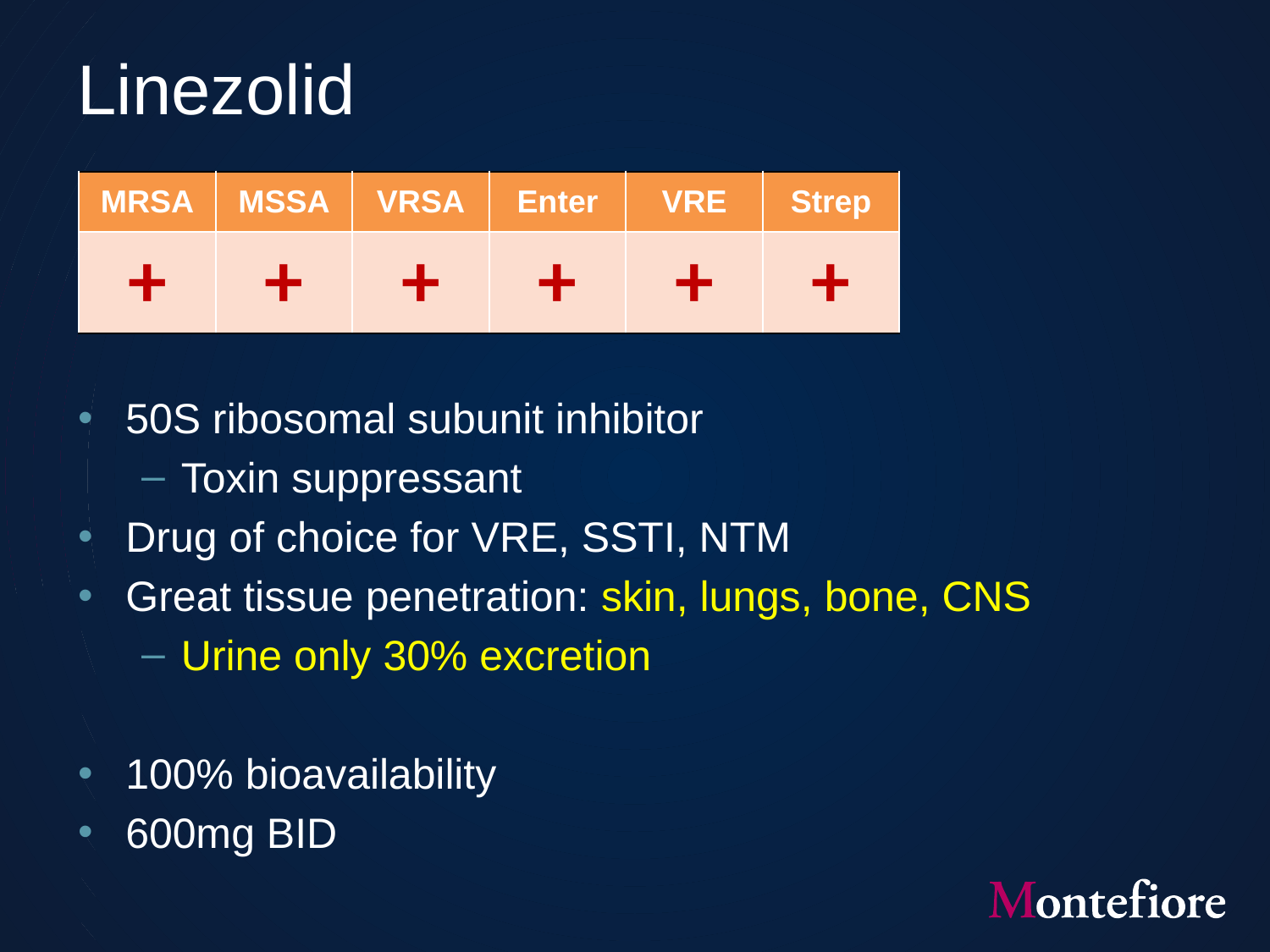

# Linezolid
| MRSA​ | MSSA​ | VRSA​ | Enter​ | VRE​ | Strep​ |
| --- | --- | --- | --- | --- | --- |
| ​+ | ​+ | ​+ | ​​+ | ​​+ | ​​+ |

50S ribosomal subunit inhibitor
Toxin suppressant
Drug of choice for VRE, SSTI, NTM
Great tissue penetration: skin, lungs, bone, CNS
Urine only 30% excretion

100% bioavailability
600mg BID